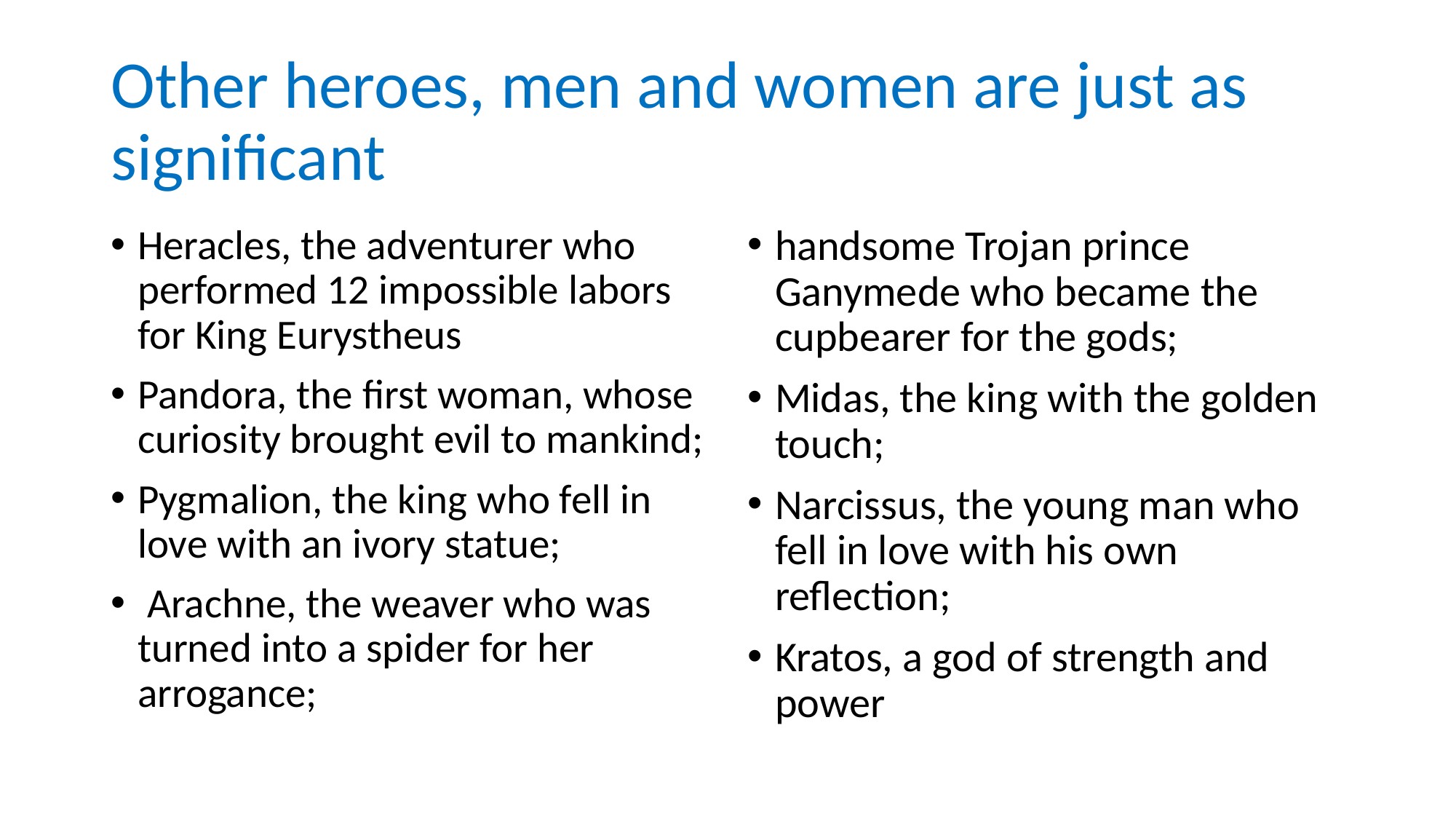

# Other heroes, men and women are just as significant
Heracles, the adventurer who performed 12 impossible labors for King Eurystheus
Pandora, the first woman, whose curiosity brought evil to mankind;
Pygmalion, the king who fell in love with an ivory statue;
 Arachne, the weaver who was turned into a spider for her arrogance;
handsome Trojan prince Ganymede who became the cupbearer for the gods;
Midas, the king with the golden touch;
Narcissus, the young man who fell in love with his own reflection;
Kratos, a god of strength and power